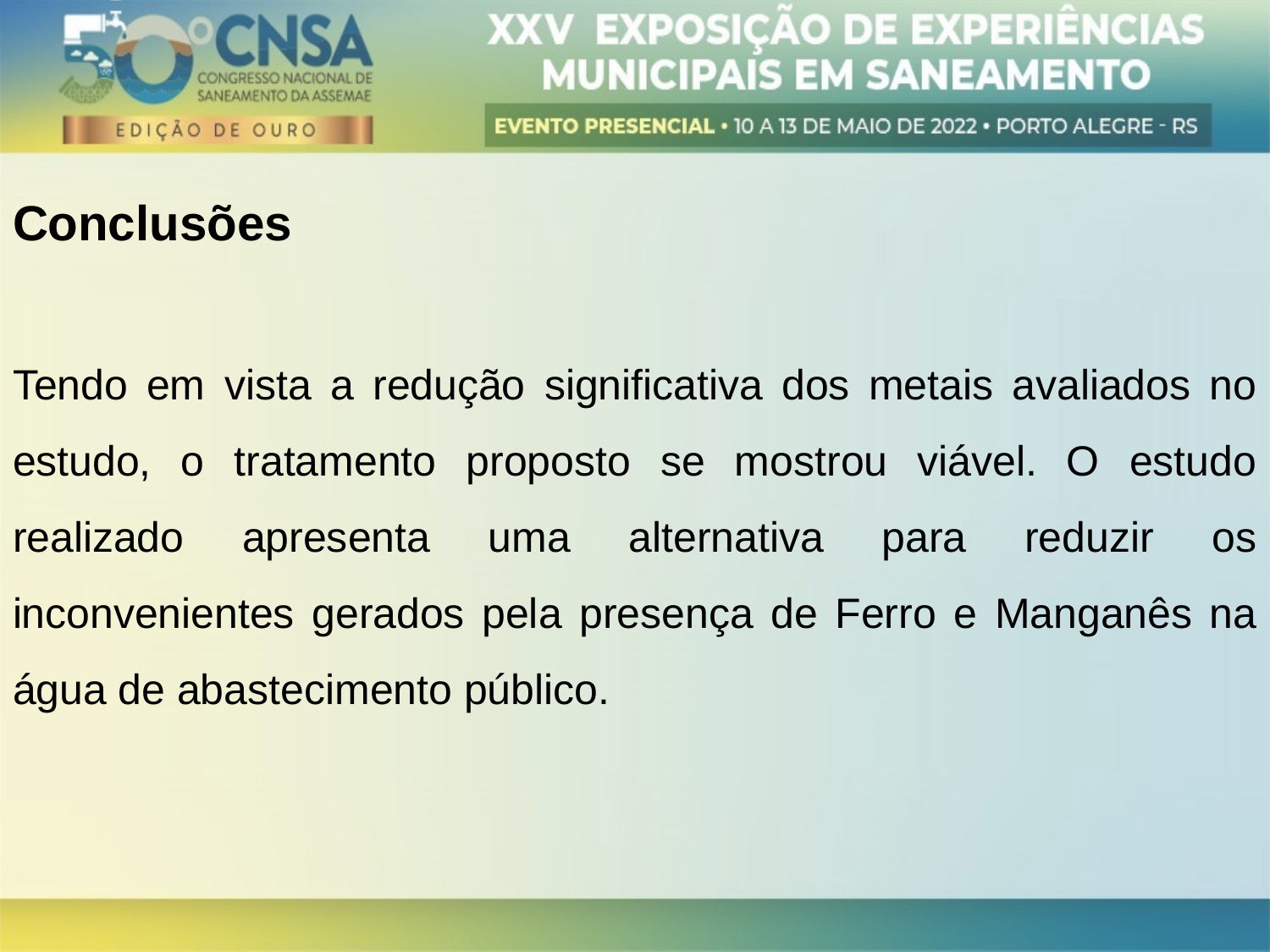

Conclusões

Tendo em vista a redução significativa dos metais avaliados no estudo, o tratamento proposto se mostrou viável. O estudo realizado apresenta uma alternativa para reduzir os inconvenientes gerados pela presença de Ferro e Manganês na água de abastecimento público.